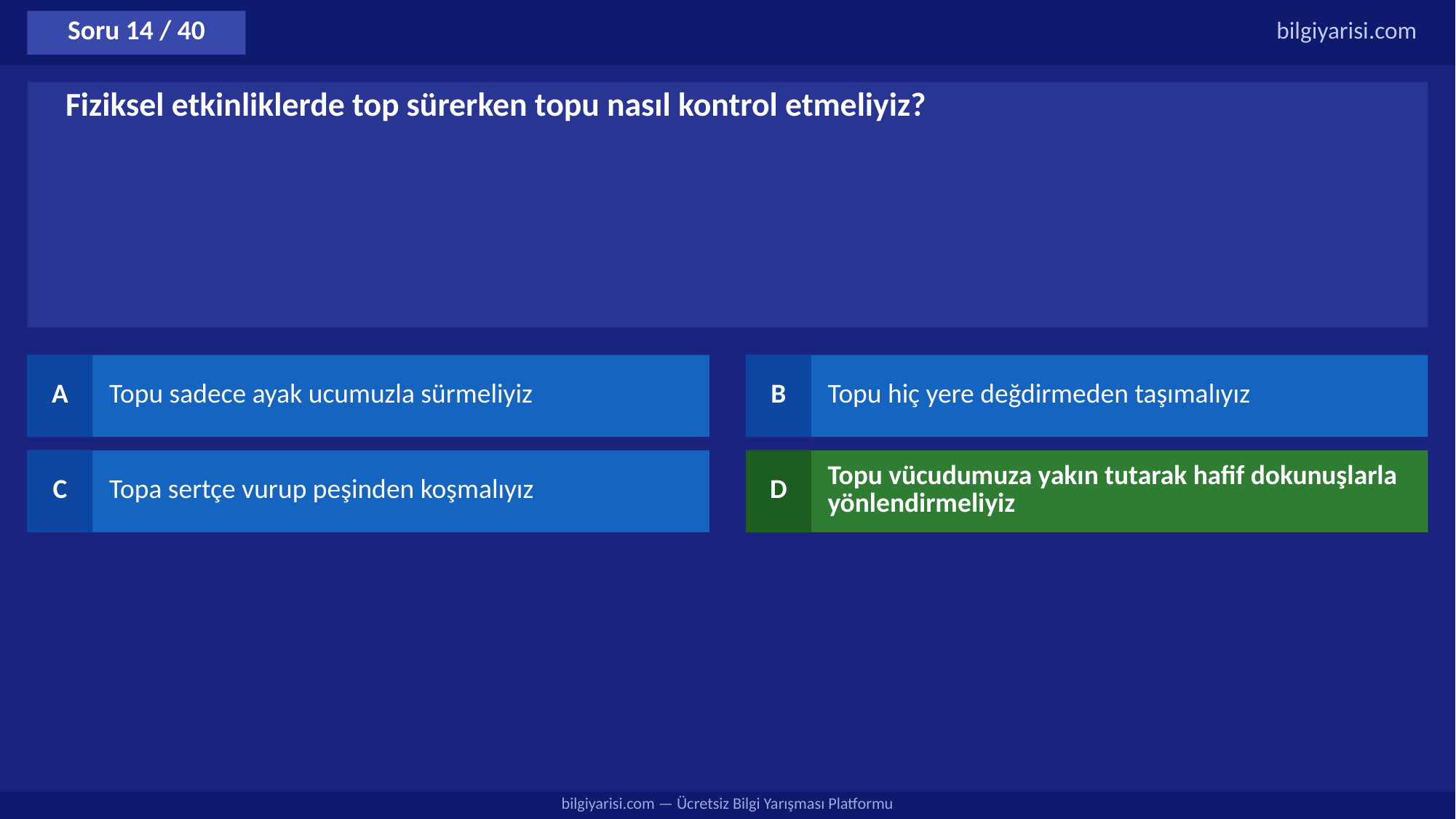

Soru 14 / 40
bilgiyarisi.com

Fiziksel etkinliklerde top sürerken topu nasıl kontrol etmeliyiz?

A
Topu sadece ayak ucumuzla sürmeliyiz

B
Topu hiç yere değdirmeden taşımalıyız

C
Topa sertçe vurup peşinden koşmalıyız

D
Topu vücudumuza yakın tutarak hafif dokunuşlarla yönlendirmeliyiz
bilgiyarisi.com — Ücretsiz Bilgi Yarışması Platformu